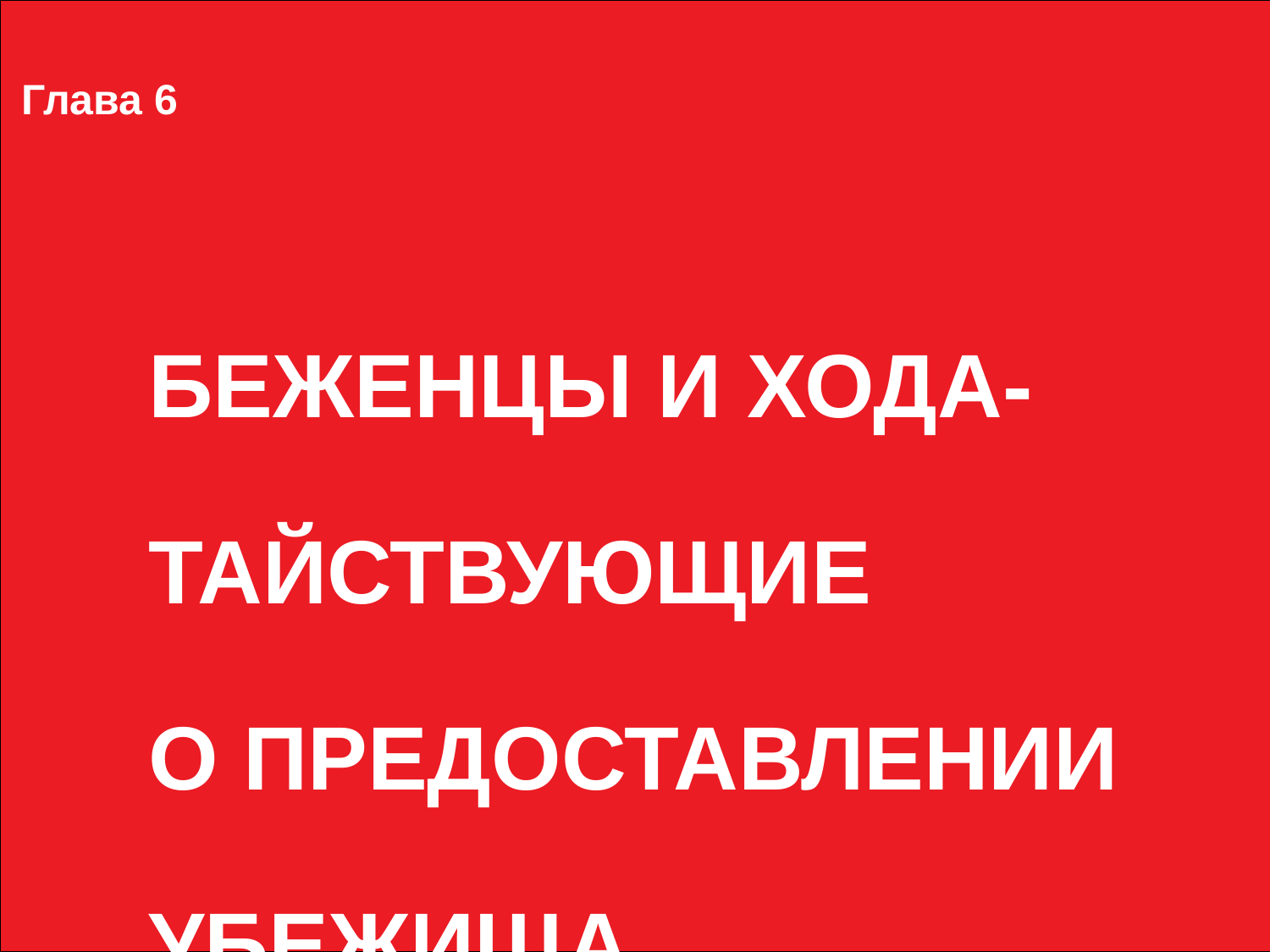

Глава 6

БЕЖЕНЦЫ И ХОДА-
ТАЙСТВУЮЩИЕ
О ПРЕДОСТАВЛЕНИИ
УБЕЖИЩА